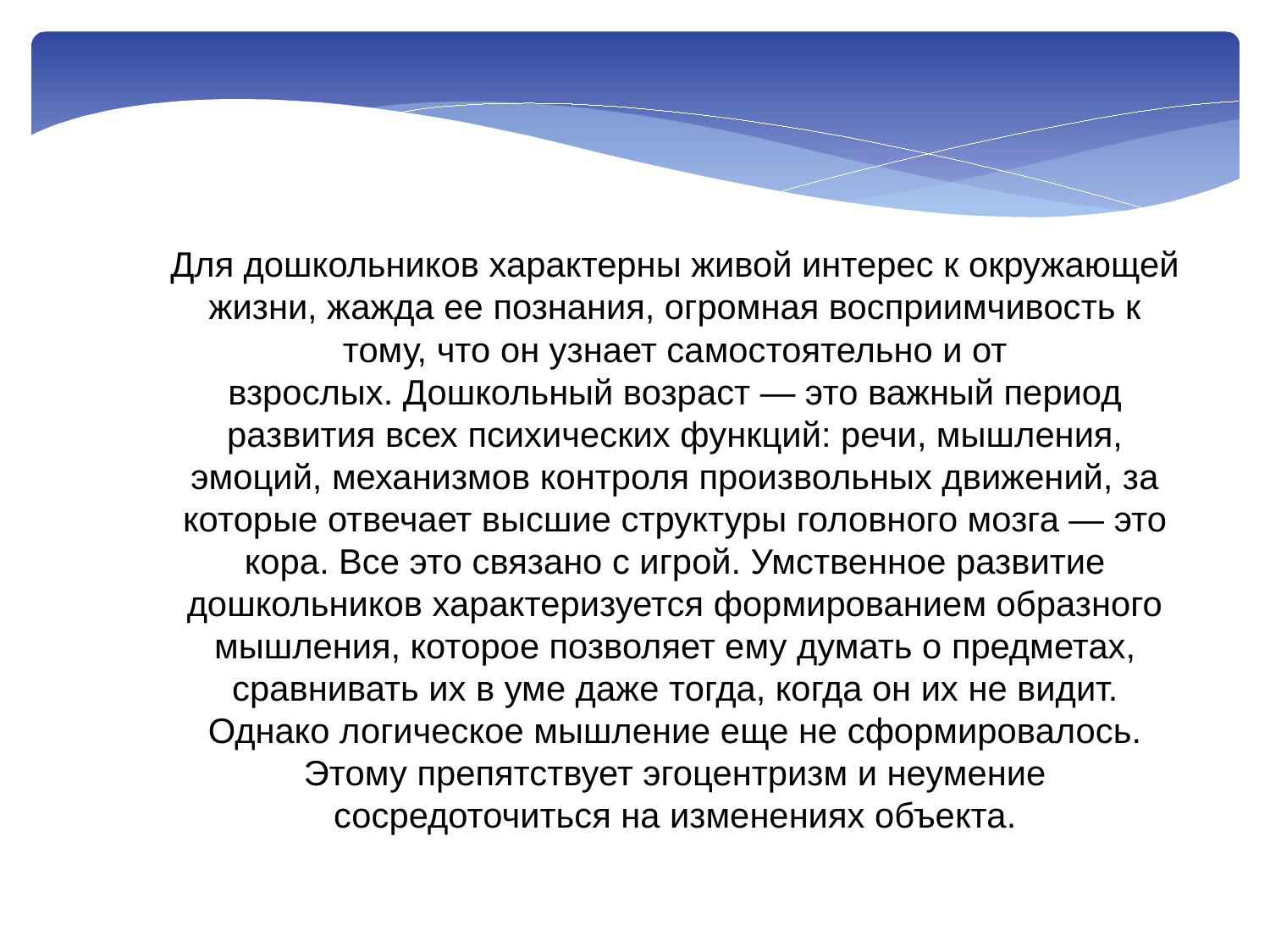

Для дошкольников характерны живой интерес к окружающей жизни, жажда ее познания, огромная восприимчивость к тому, что он узнает самостоятельно и от взрослых. Дошкольный возраст — это важный период развития всех психических функций: речи, мышления, эмоций, механизмов контроля произвольных движений, за которые отвечает высшие структуры головного мозга — это кора. Все это связано с игрой. Умственное развитие дошкольников характеризуется формированием образного мышления, которое позволяет ему думать о предметах, сравнивать их в уме даже тогда, когда он их не видит. Однако логическое мышление еще не сформировалось. Этому препятствует эгоцентризм и неумение сосредоточиться на изменениях объекта.